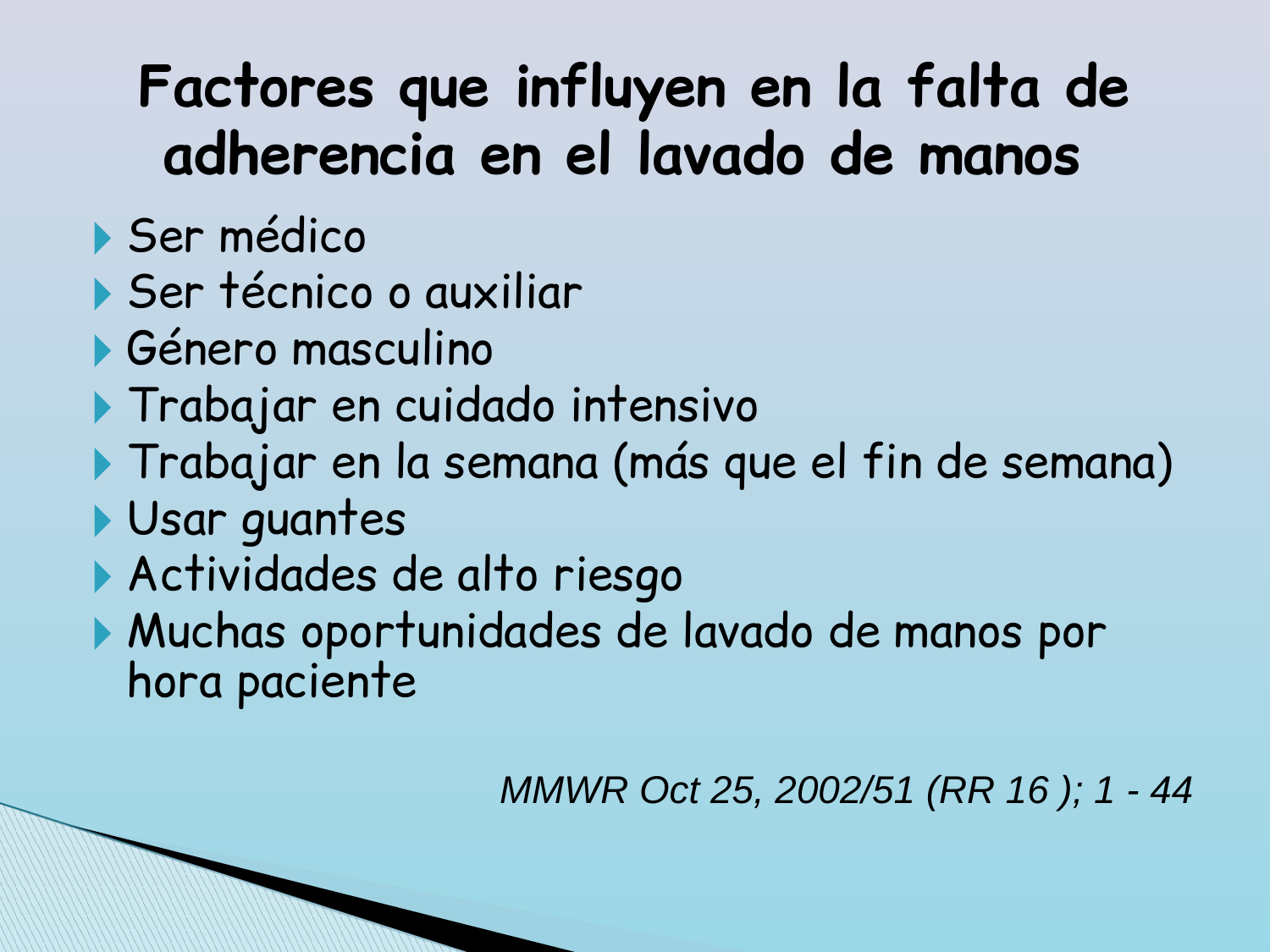

Factores que influyen en la falta de adherencia en el lavado de manos
Ser médico
Ser técnico o auxiliar
Género masculino
Trabajar en cuidado intensivo
Trabajar en la semana (más que el fin de semana)
Usar guantes
Actividades de alto riesgo
Muchas oportunidades de lavado de manos por hora paciente

MMWR Oct 25, 2002/51 (RR 16 ); 1 - 44